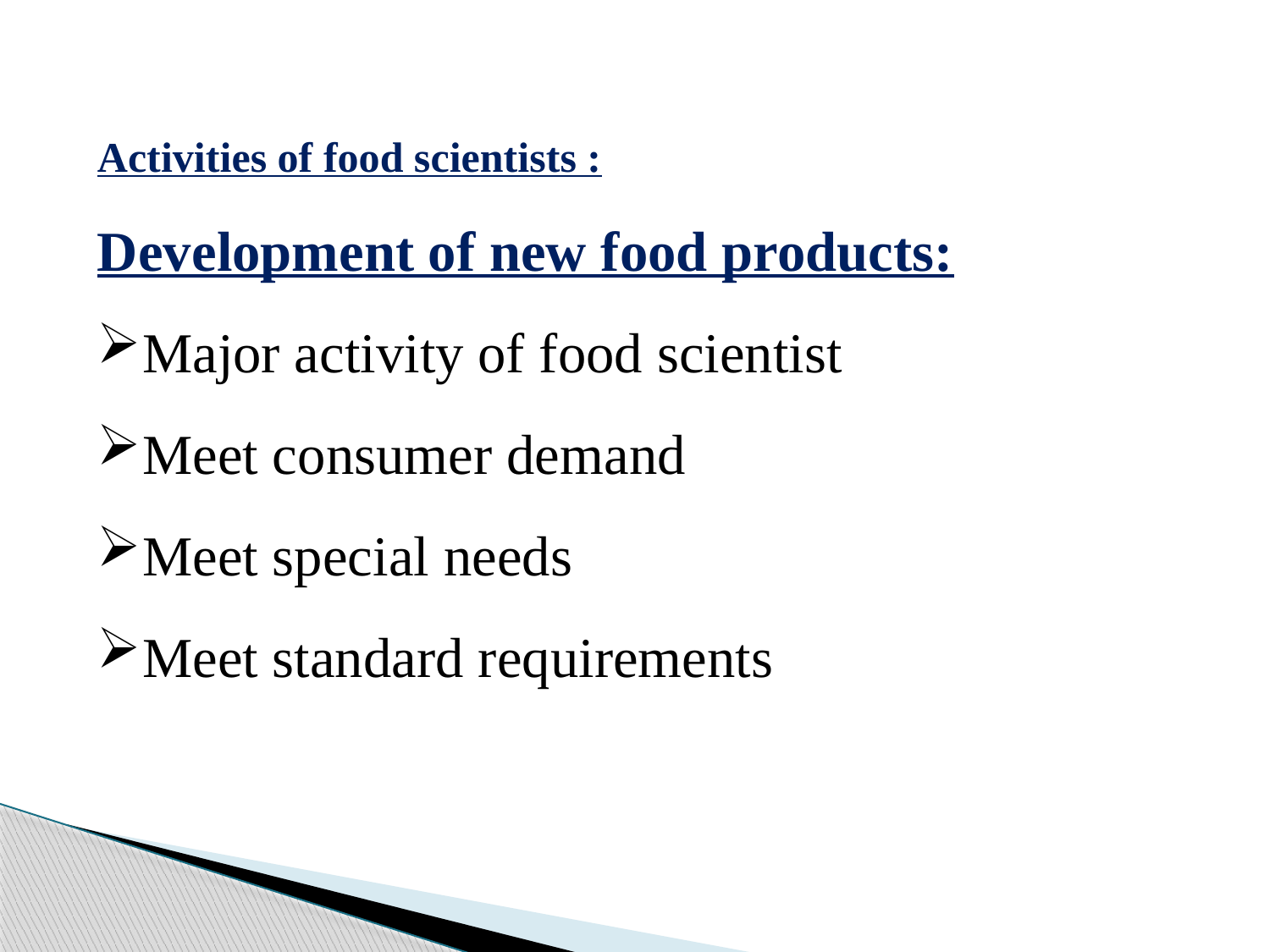

Activities of food scientists :
Development of new food products:
Major activity of food scientist
Meet consumer demand
Meet special needs
Meet standard requirements